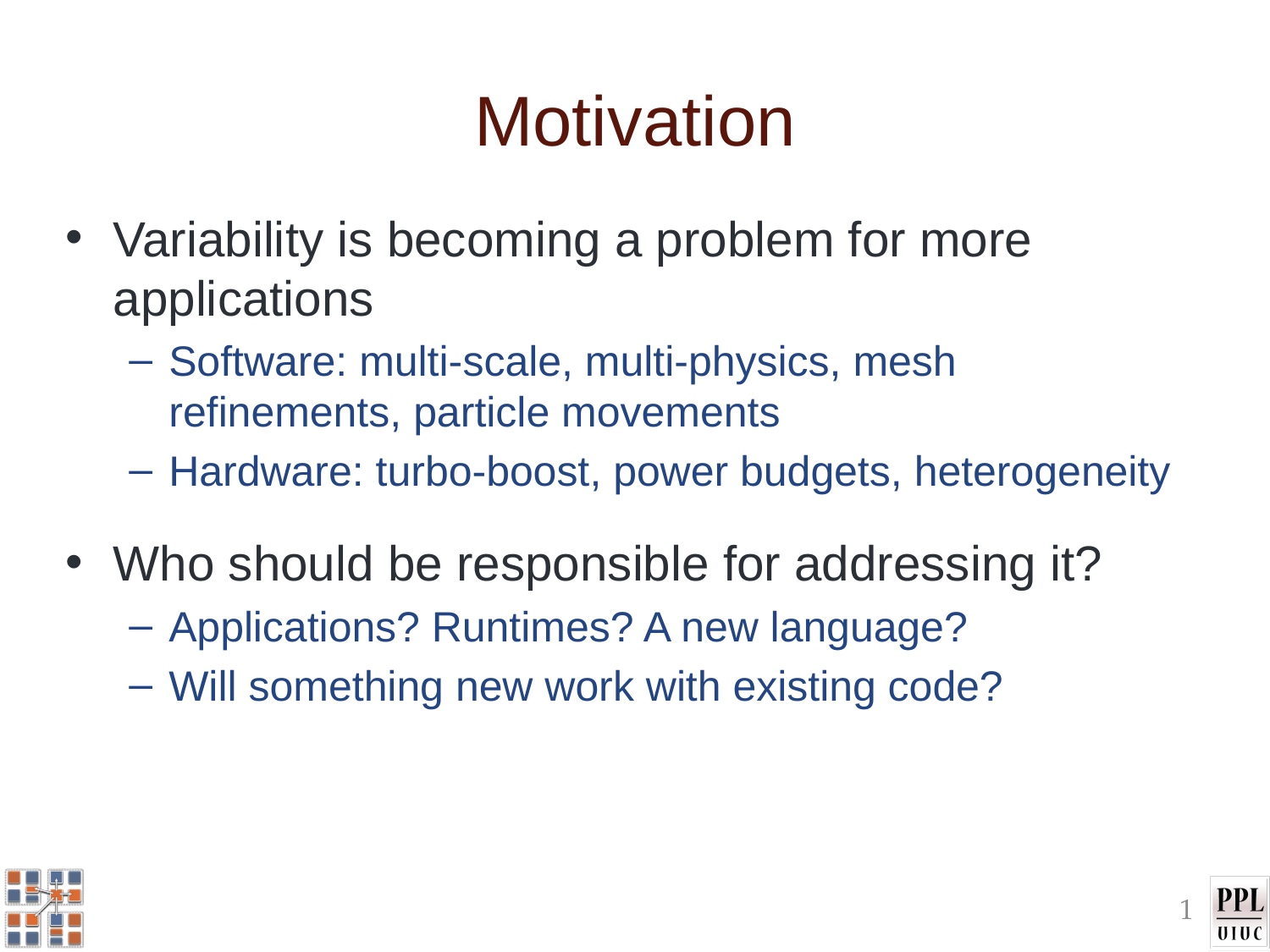

Motivation
Variability is becoming a problem for more applications
Software: multi-scale, multi-physics, mesh refinements, particle movements
Hardware: turbo-boost, power budgets, heterogeneity

Who should be responsible for addressing it?
Applications? Runtimes? A new language?
Will something new work with existing code?
1